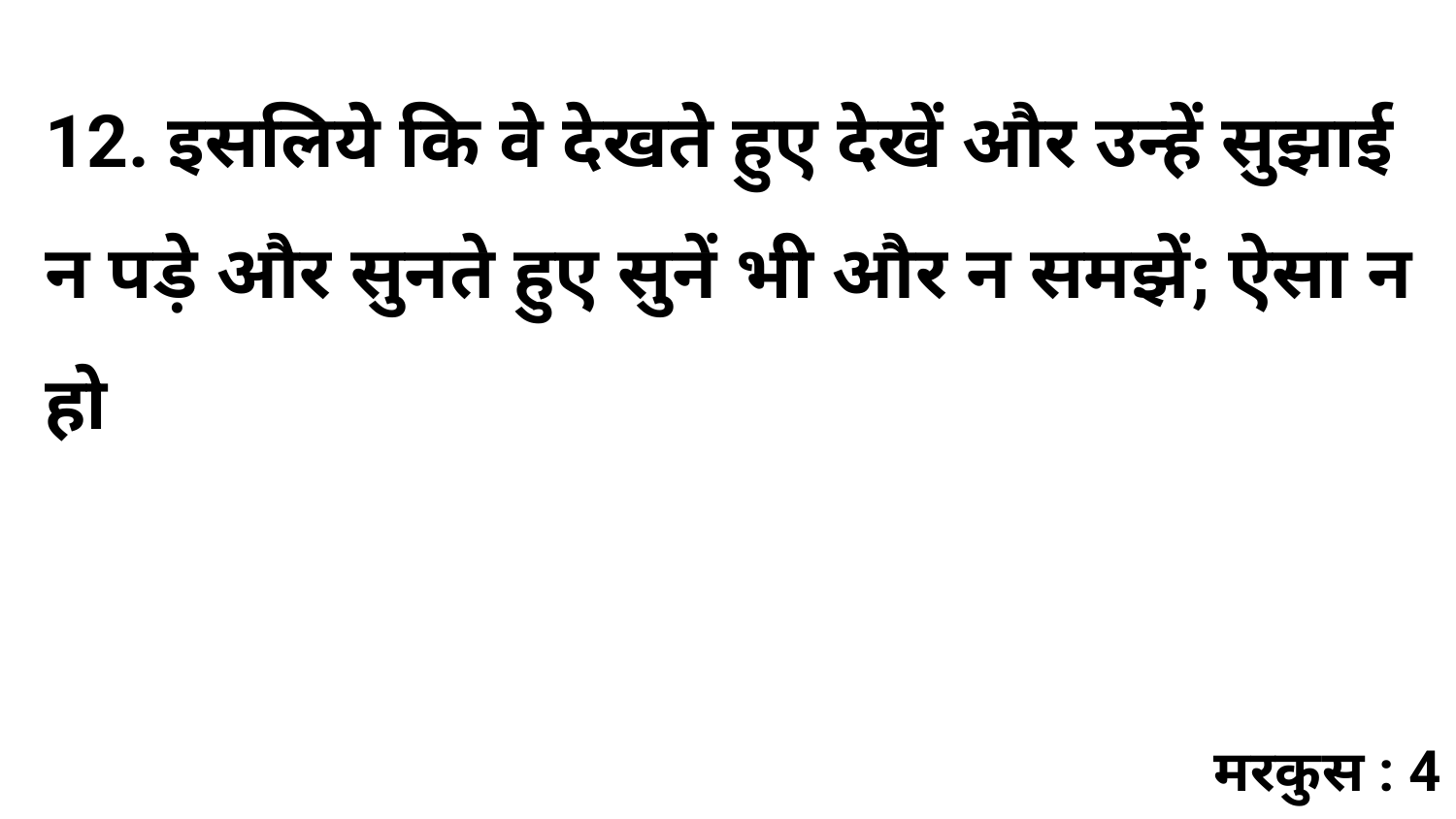

12. इसलिये कि वे देखते हुए देखें और उन्हें सुझाई न पड़े और सुनते हुए सुनें भी और न समझें; ऐसा न हो
मरकुस : 4